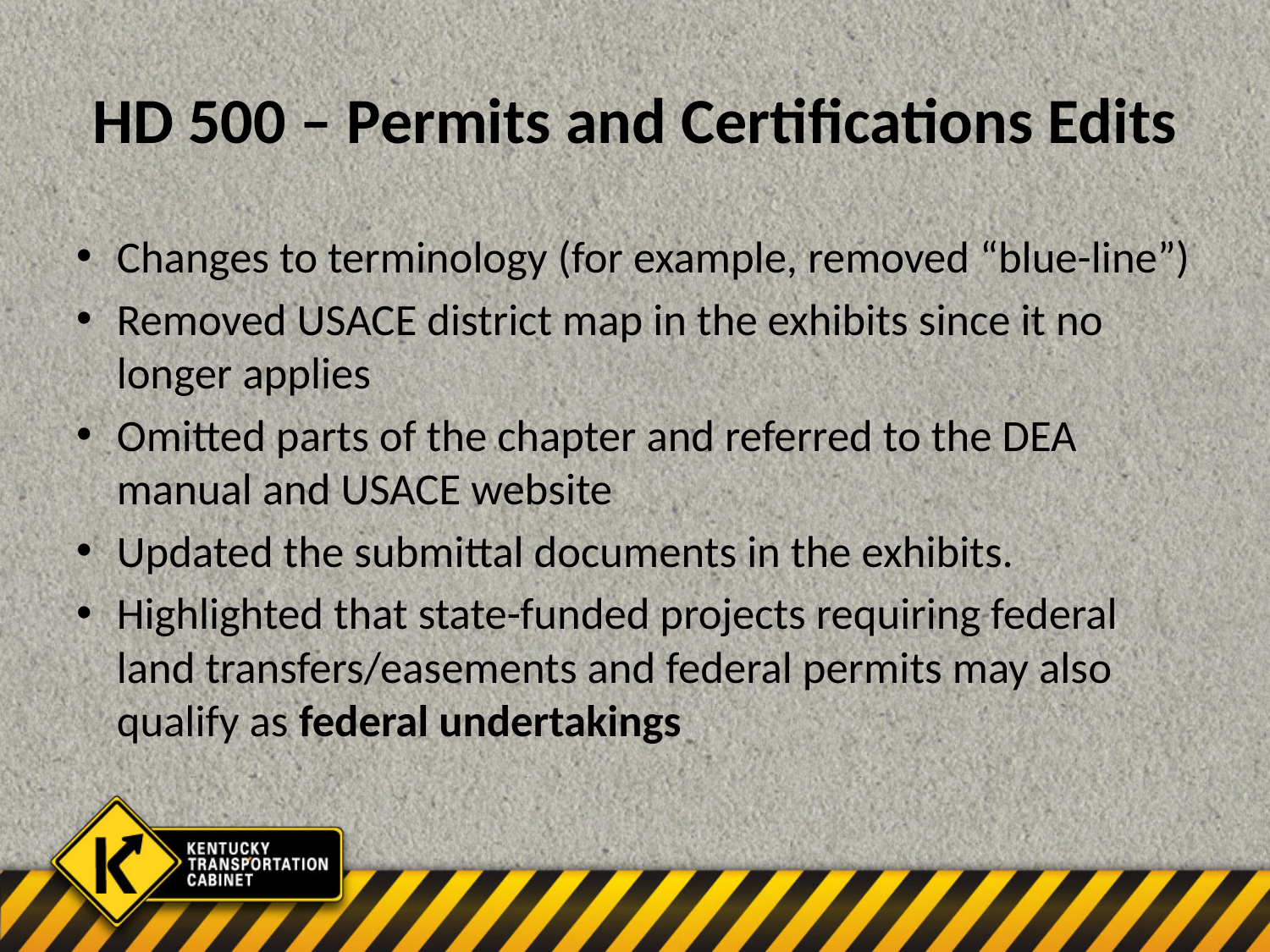

# HD 500 – Permits and Certifications Edits
Changes to terminology (for example, removed “blue-line”)
Removed USACE district map in the exhibits since it no longer applies
Omitted parts of the chapter and referred to the DEA manual and USACE website
Updated the submittal documents in the exhibits.
Highlighted that state-funded projects requiring federal land transfers/easements and federal permits may also qualify as federal undertakings